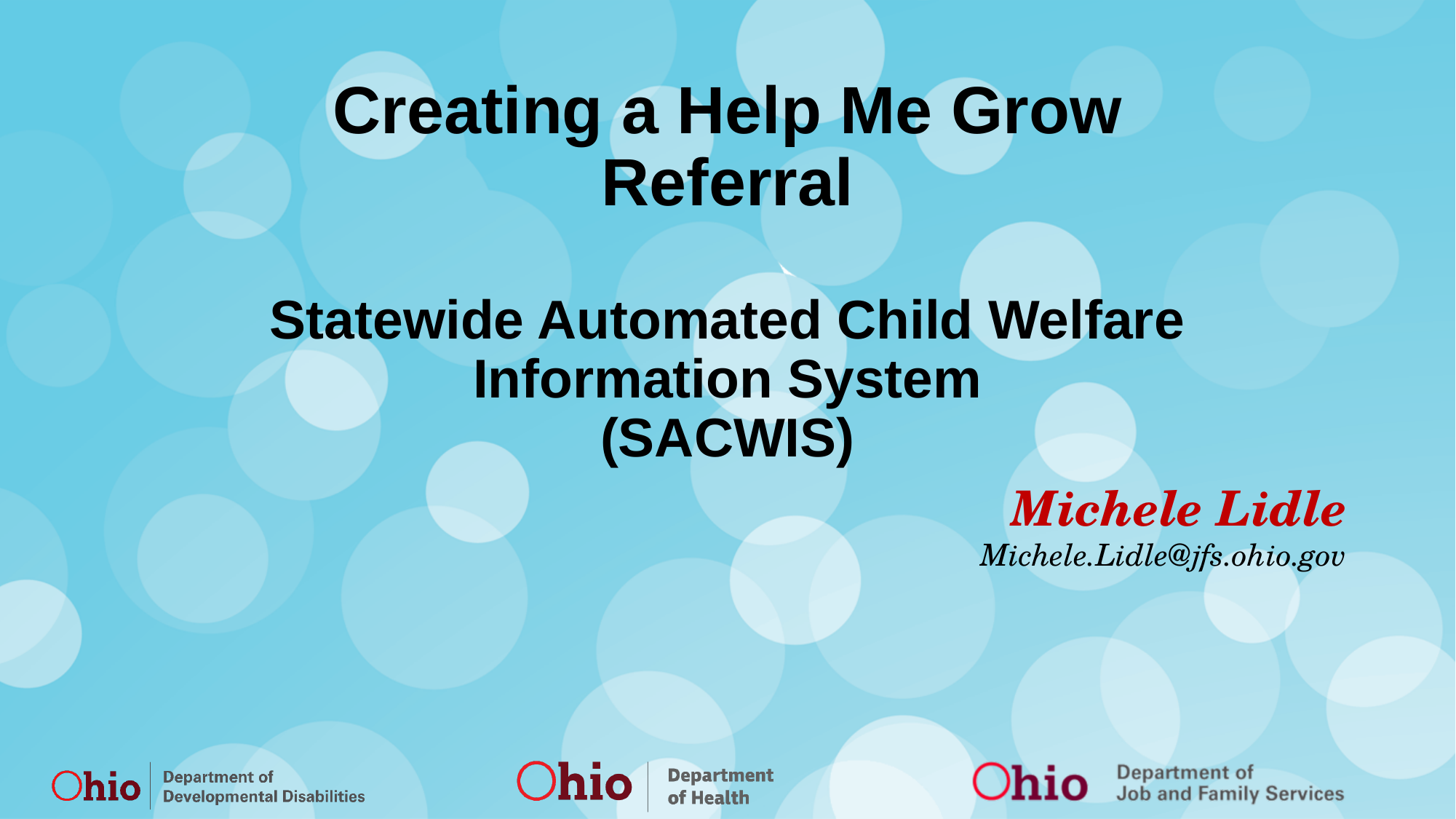

Creating a Help Me Grow Referral

Statewide Automated Child Welfare Information System
(SACWIS)
Michele Lidle
            Michele.Lidle@jfs.ohio.gov